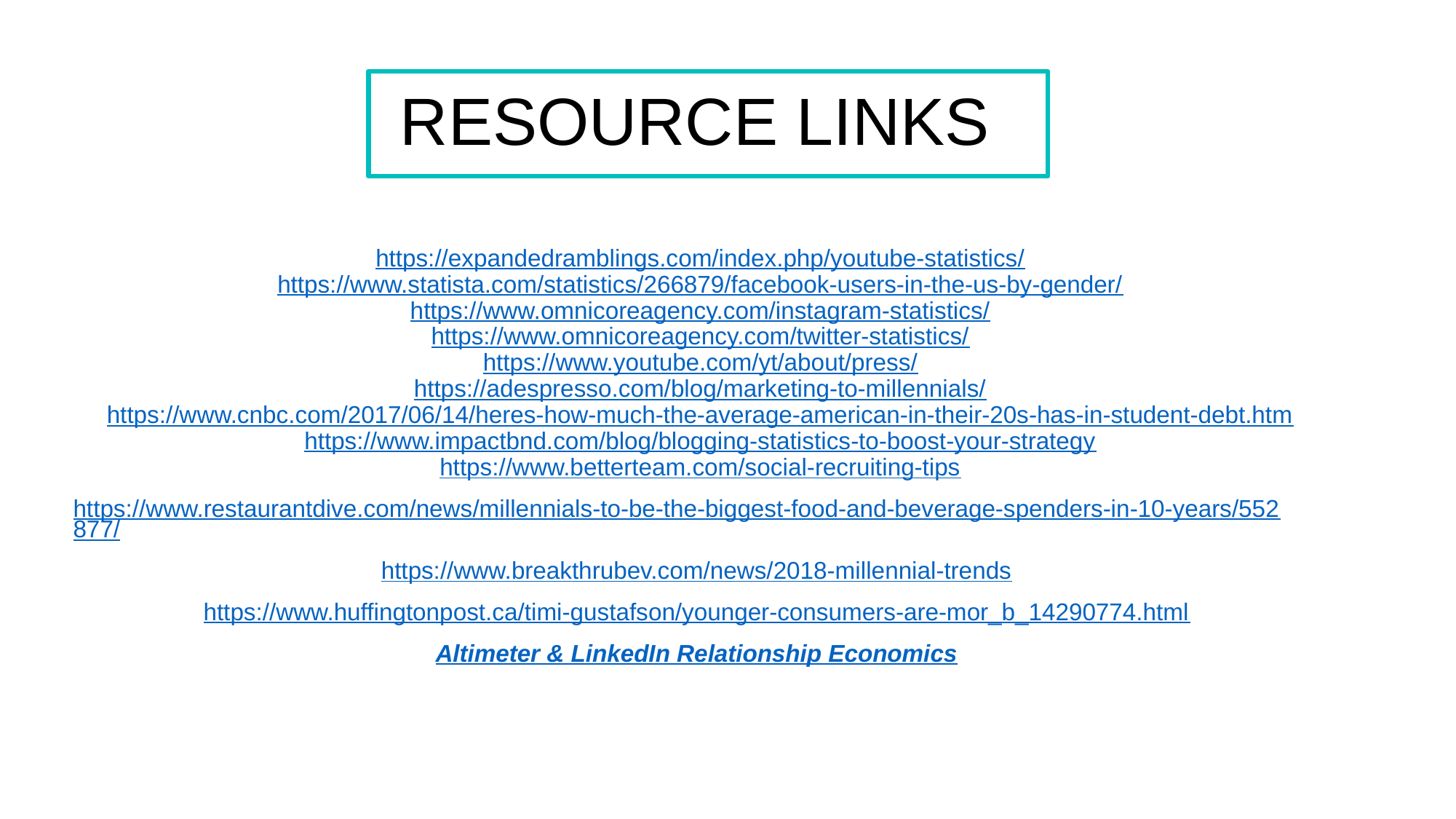

# RESOURCE LINKS

https://expandedramblings.com/index.php/youtube-statistics/
https://www.statista.com/statistics/266879/facebook-users-in-the-us-by-gender/
https://www.omnicoreagency.com/instagram-statistics/
https://www.omnicoreagency.com/twitter-statistics/
https://www.youtube.com/yt/about/press/
https://adespresso.com/blog/marketing-to-millennials/
https://www.cnbc.com/2017/06/14/heres-how-much-the-average-american-in-their-20s-has-in-student-debt.htm
https://www.impactbnd.com/blog/blogging-statistics-to-boost-your-strategy
https://www.betterteam.com/social-recruiting-tips
https://www.restaurantdive.com/news/millennials-to-be-the-biggest-food-and-beverage-spenders-in-10-years/552877/
https://www.breakthrubev.com/news/2018-millennial-trends
https://www.huffingtonpost.ca/timi-gustafson/younger-consumers-are-mor_b_14290774.html
Altimeter & LinkedIn Relationship Economics

l